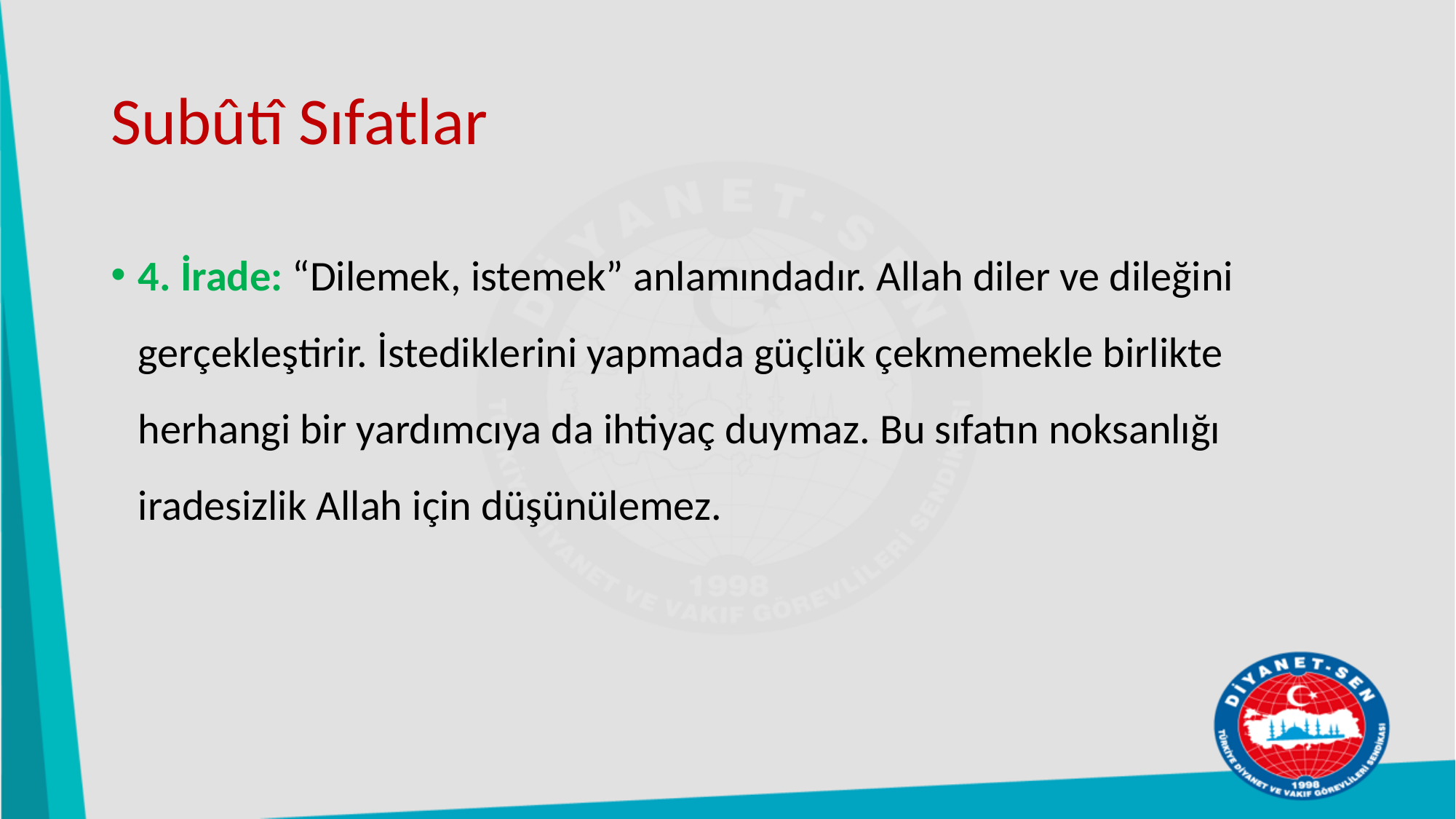

# Subûtî Sıfatlar
4. İrade: “Dilemek, istemek” anlamındadır. Allah diler ve dileğini gerçekleştirir. İstediklerini yapmada güçlük çekmemekle birlikte herhangi bir yardımcıya da ihtiyaç duymaz. Bu sıfatın noksanlığı iradesizlik Allah için düşünülemez.